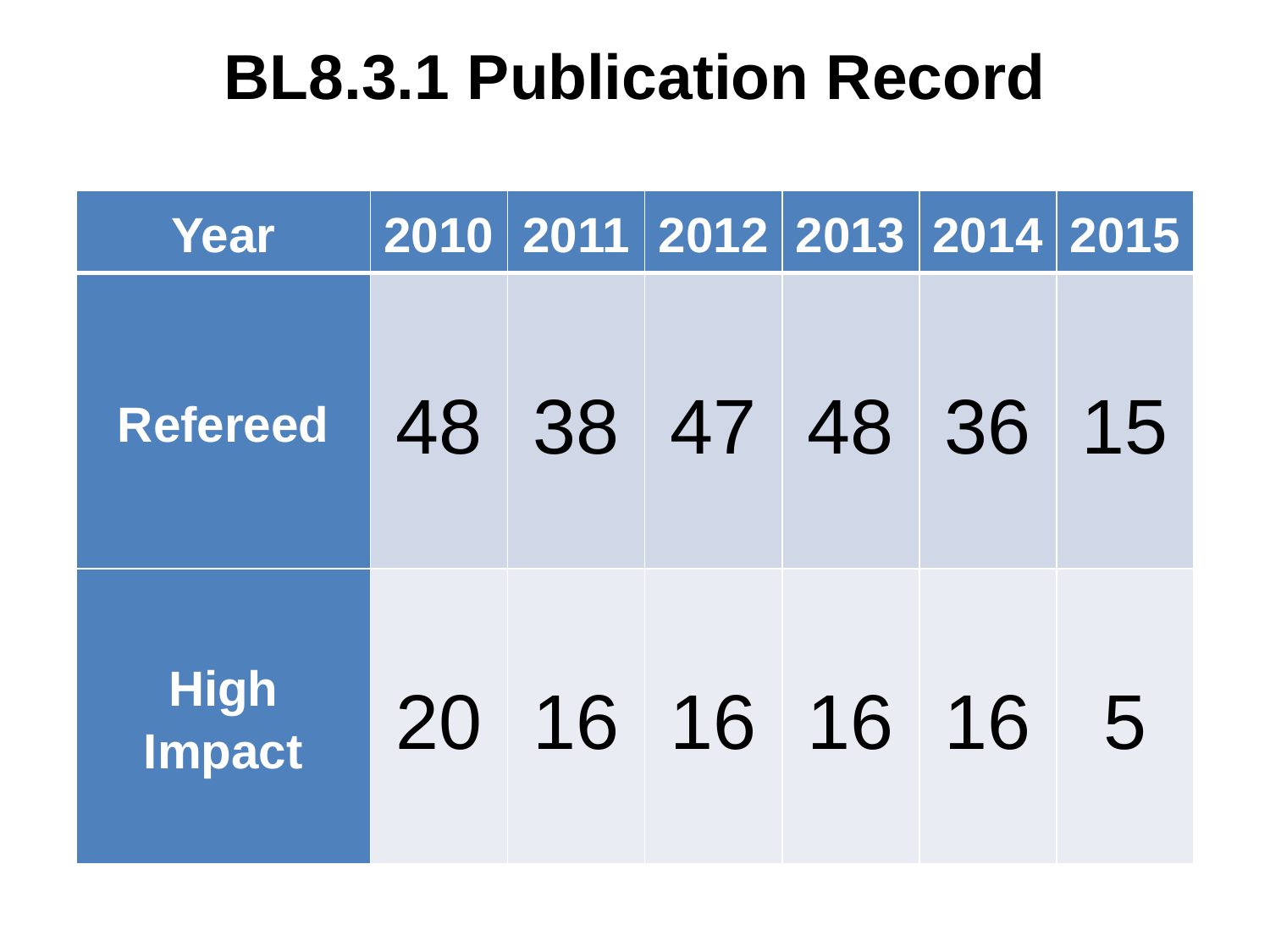

# BL8.3.1 Publication Record
| Year | 2010 | 2011 | 2012 | 2013 | 2014 | 2015 |
| --- | --- | --- | --- | --- | --- | --- |
| Refereed | 48 | 38 | 47 | 48 | 36 | 15 |
| High Impact | 20 | 16 | 16 | 16 | 16 | 5 |